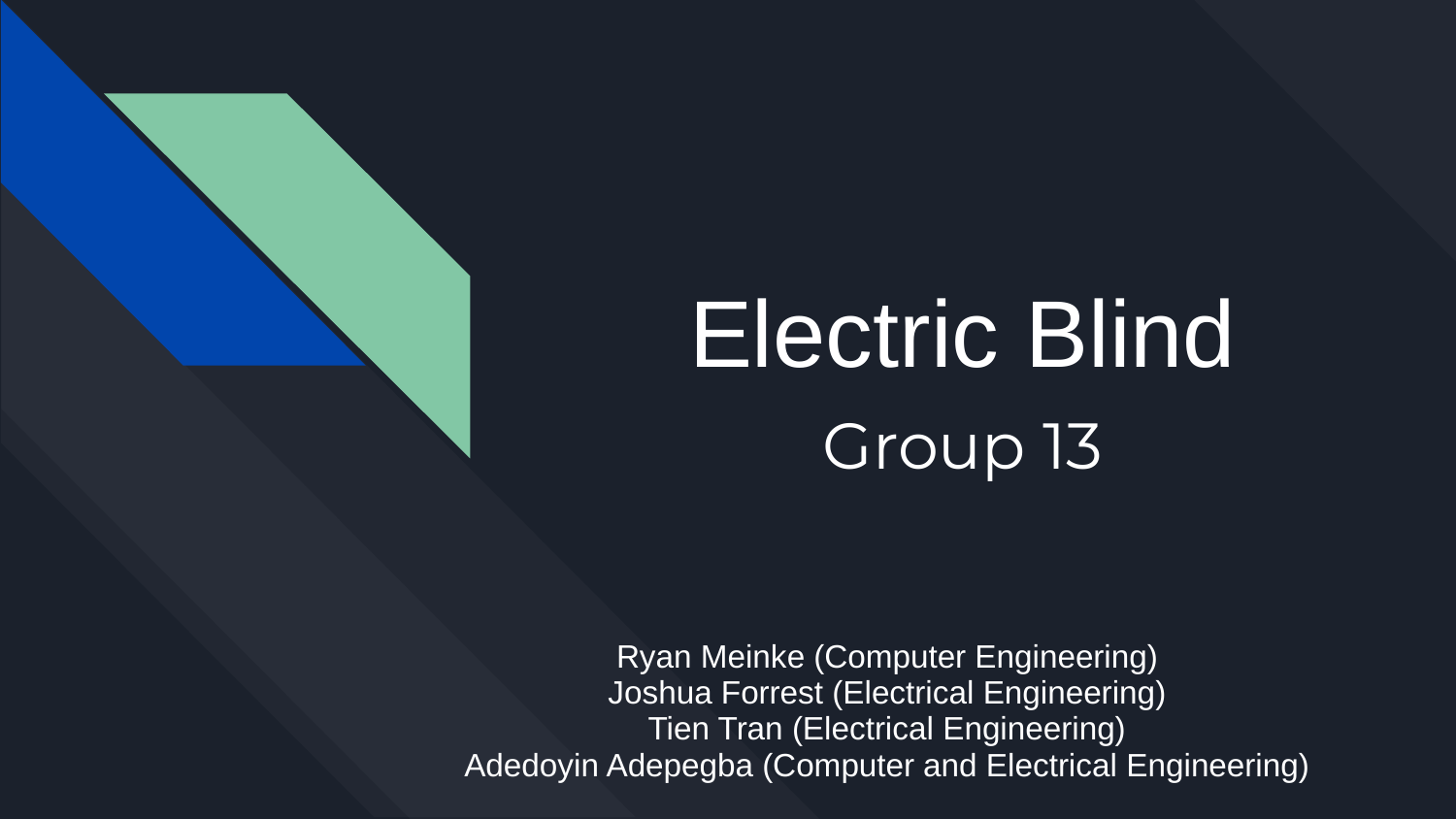

# Electric Blind​
Group 13
Ryan Meinke (Computer Engineering)
Joshua Forrest (Electrical Engineering)
Tien Tran (Electrical Engineering)
Adedoyin Adepegba (Computer and Electrical Engineering)